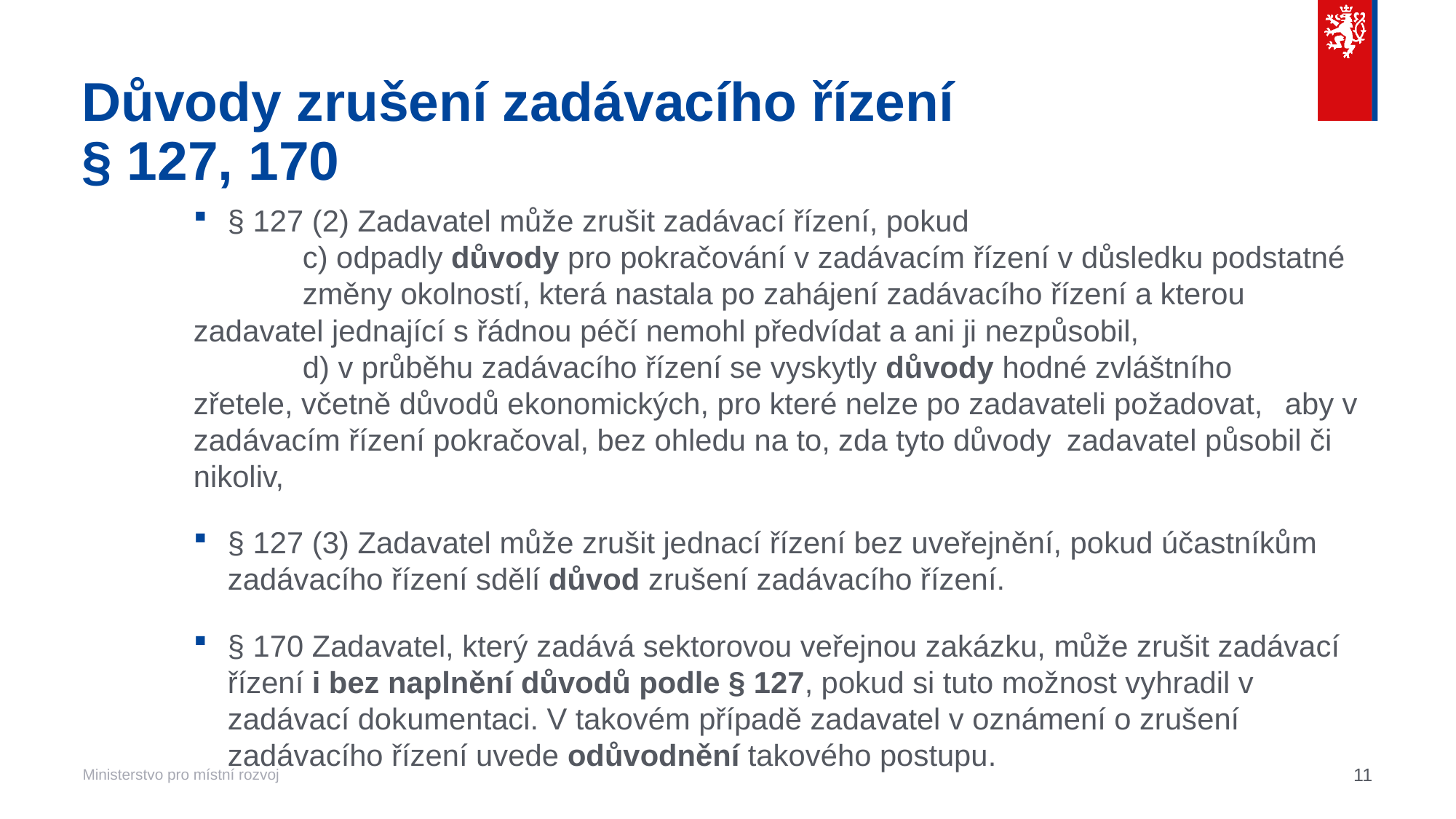

# Důvody zrušení zadávacího řízení § 127, 170
§ 127 (2) Zadavatel může zrušit zadávací řízení, pokud
	c) odpadly důvody pro pokračování v zadávacím řízení v důsledku podstatné 	změny okolností, která nastala po zahájení zadávacího řízení a kterou 	zadavatel jednající s řádnou péčí nemohl předvídat a ani ji nezpůsobil,
	d) v průběhu zadávacího řízení se vyskytly důvody hodné zvláštního 	zřetele, včetně důvodů ekonomických, pro které nelze po zadavateli požadovat, 	aby v zadávacím řízení pokračoval, bez ohledu na to, zda tyto důvody 	zadavatel působil či nikoliv,
§ 127 (3) Zadavatel může zrušit jednací řízení bez uveřejnění, pokud účastníkům zadávacího řízení sdělí důvod zrušení zadávacího řízení.
§ 170 Zadavatel, který zadává sektorovou veřejnou zakázku, může zrušit zadávací řízení i bez naplnění důvodů podle § 127, pokud si tuto možnost vyhradil v zadávací dokumentaci. V takovém případě zadavatel v oznámení o zrušení zadávacího řízení uvede odůvodnění takového postupu.

11